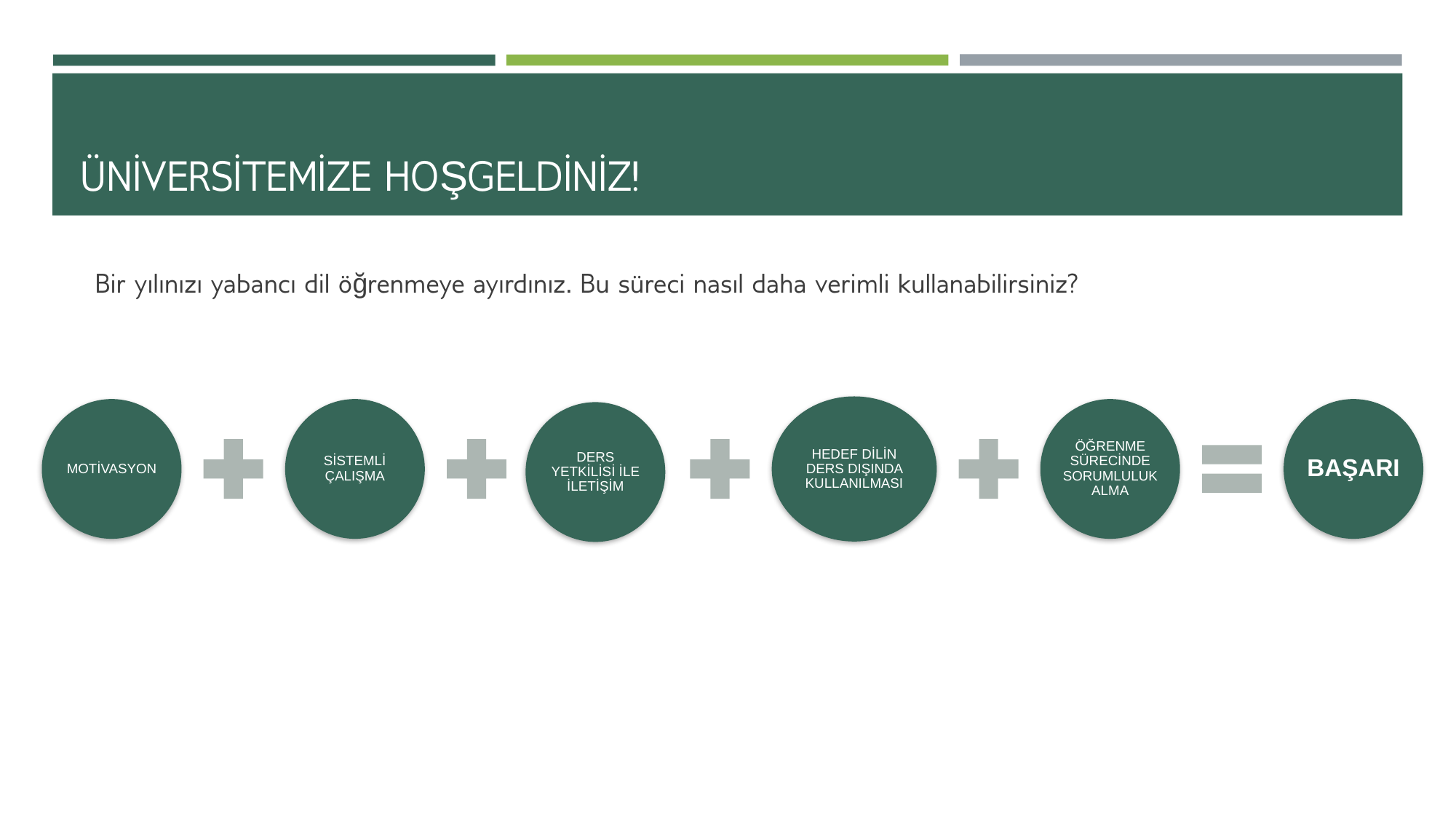

# ÜNİVERSİTEMİZE HOŞGELDİNİZ!
Bir yılınızı yabancı dil öğrenmeye ayırdınız. Bu süreci nasıl daha verimli kullanabilirsiniz?

HEDEF DİLİN DERS DIŞINDA KULLANILMASI
MOTİVASYON
SİSTEMLİ ÇALIŞMA
ÖĞRENME SÜRECİNDE SORUMLULUK ALMA
BAŞARI
DERS YETKİLİSİ İLE İLETİŞİM